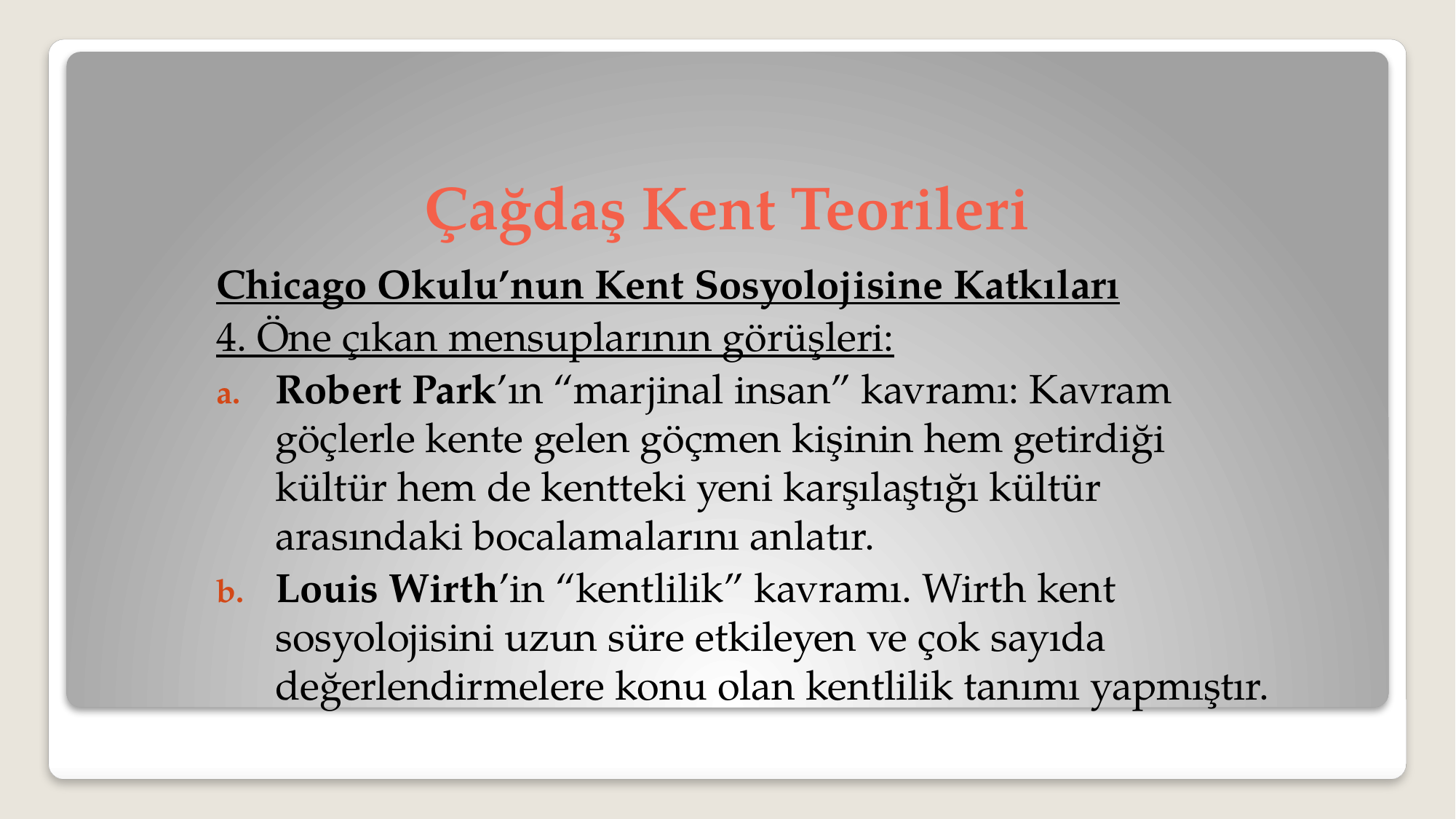

# Çağdaş Kent Teorileri
Chicago Okulu’nun Kent Sosyolojisine Katkıları
4. Öne çıkan mensuplarının görüşleri:
Robert Park’ın “marjinal insan” kavramı: Kavram göçlerle kente gelen göçmen kişinin hem getirdiği kültür hem de kentteki yeni karşılaştığı kültür arasındaki bocalamalarını anlatır.
Louis Wirth’in “kentlilik” kavramı. Wirth kent sosyolojisini uzun süre etkileyen ve çok sayıda değerlendirmelere konu olan kentlilik tanımı yapmıştır.